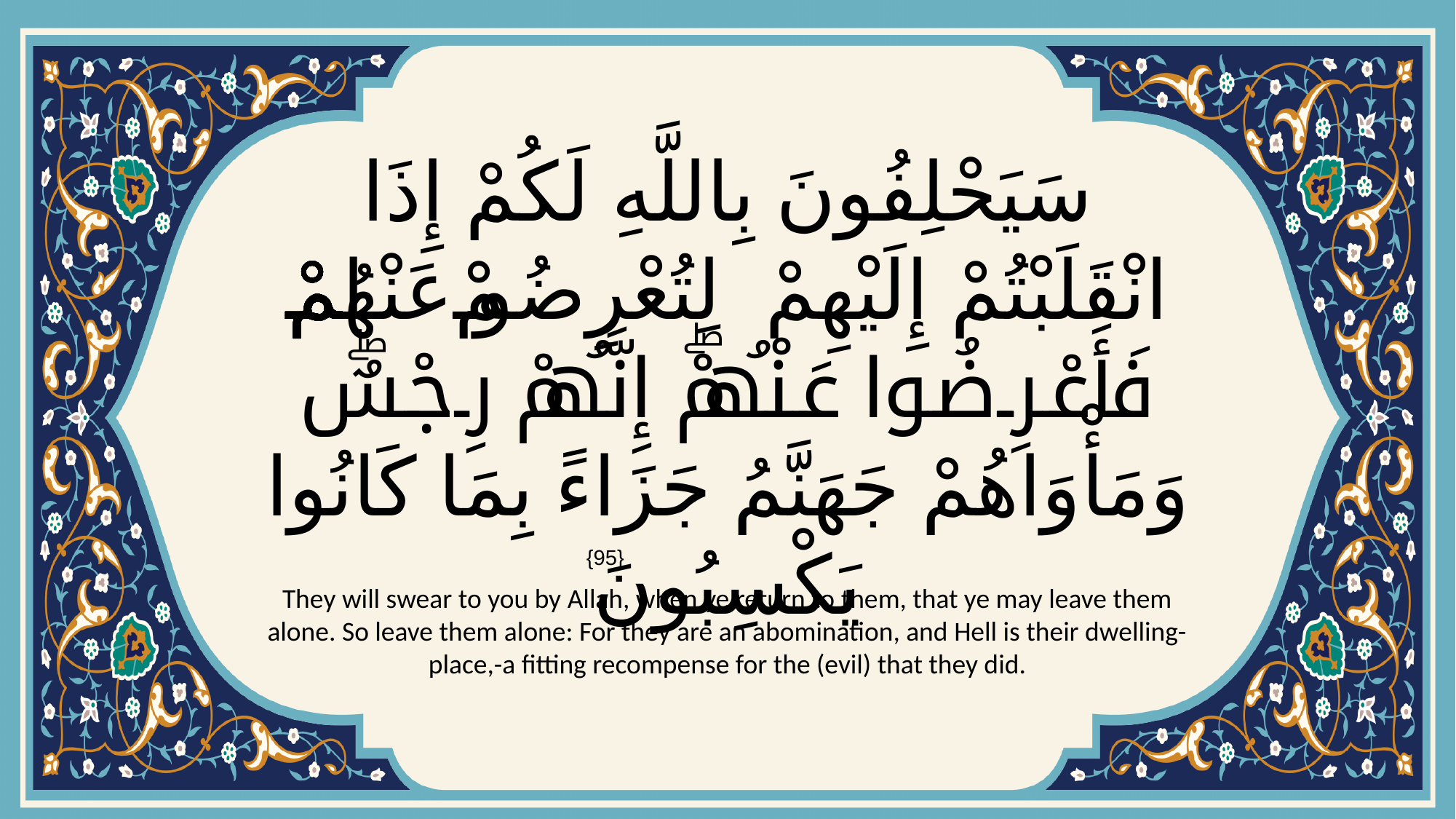

# سَيَحْلِفُونَ بِاللَّهِ لَكُمْ إِذَا انْقَلَبْتُمْ إِلَيْهِمْ لِتُعْرِضُوا عَنْهُمْۖ فَأَعْرِضُوا عَنْهُمْۖ إِنَّهُمْ رِجْسٌۖ وَمَأْوَاهُمْ جَهَنَّمُ جَزَاءً بِمَا كَانُوا يَكْسِبُونَ
{95}
They will swear to you by Allah, when ye return to them, that ye may leave them alone. So leave them alone: For they are an abomination, and Hell is their dwelling-place,-a fitting recompense for the (evil) that they did.